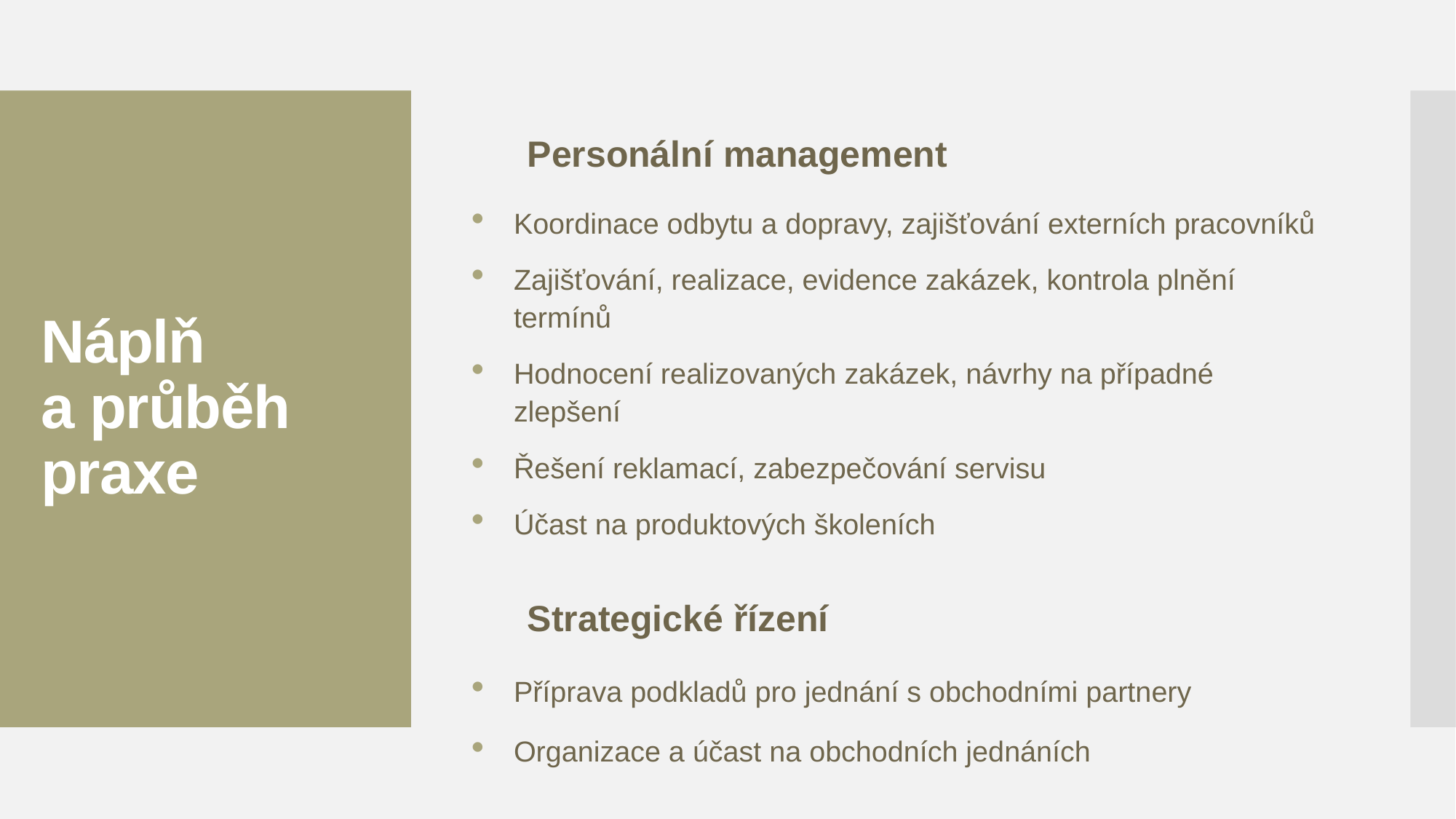

Personální management
Koordinace odbytu a dopravy, zajišťování externích pracovníků
Zajišťování, realizace, evidence zakázek, kontrola plnění termínů
Hodnocení realizovaných zakázek, návrhy na případné zlepšení
Řešení reklamací, zabezpečování servisu
Účast na produktových školeních
Strategické řízení
Příprava podkladů pro jednání s obchodními partnery
Organizace a účast na obchodních jednáních

# Náplň a průběh praxe